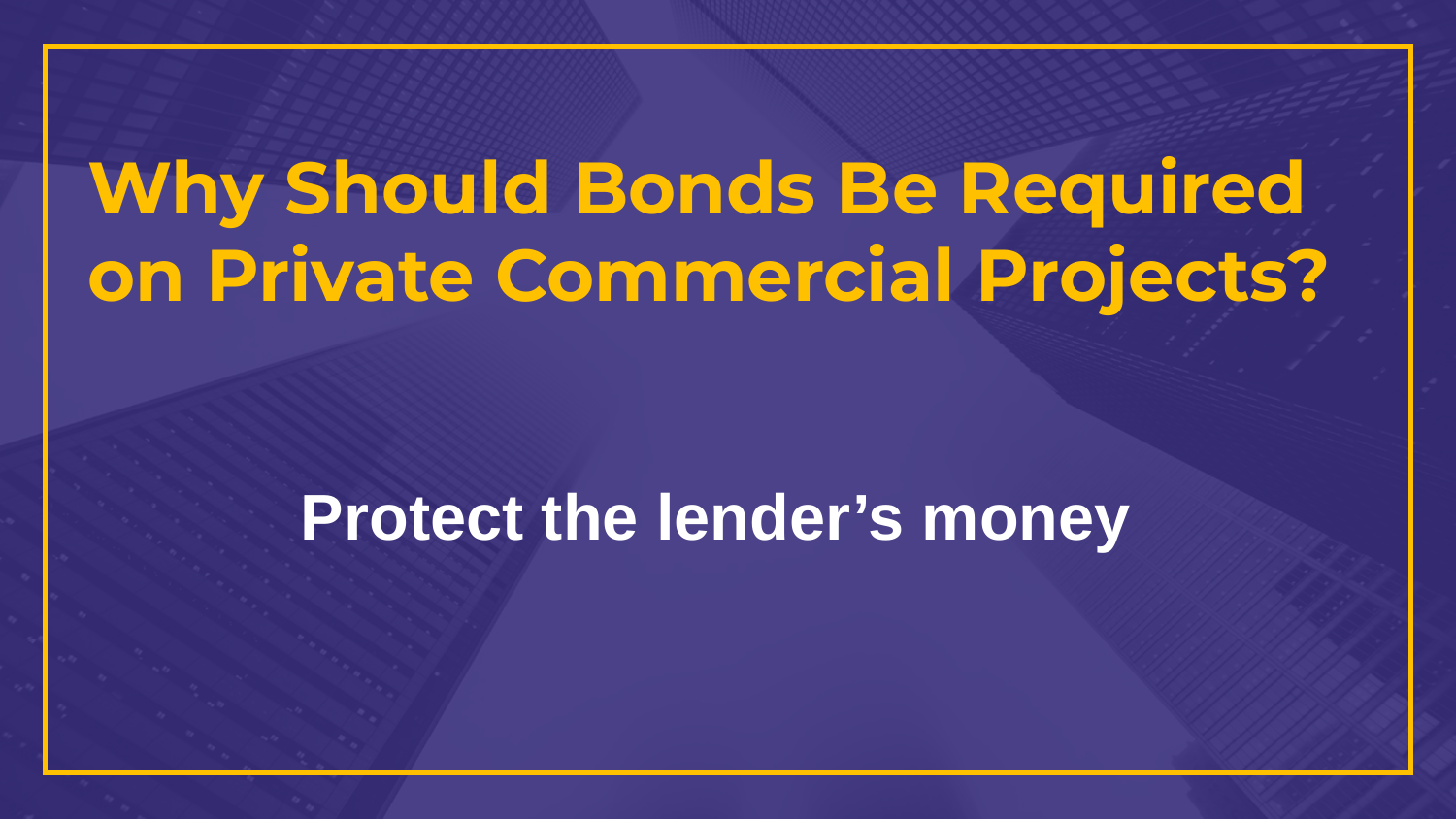

Why Should Bonds Be Required on Private Commercial Projects?
Protect the lender’s money